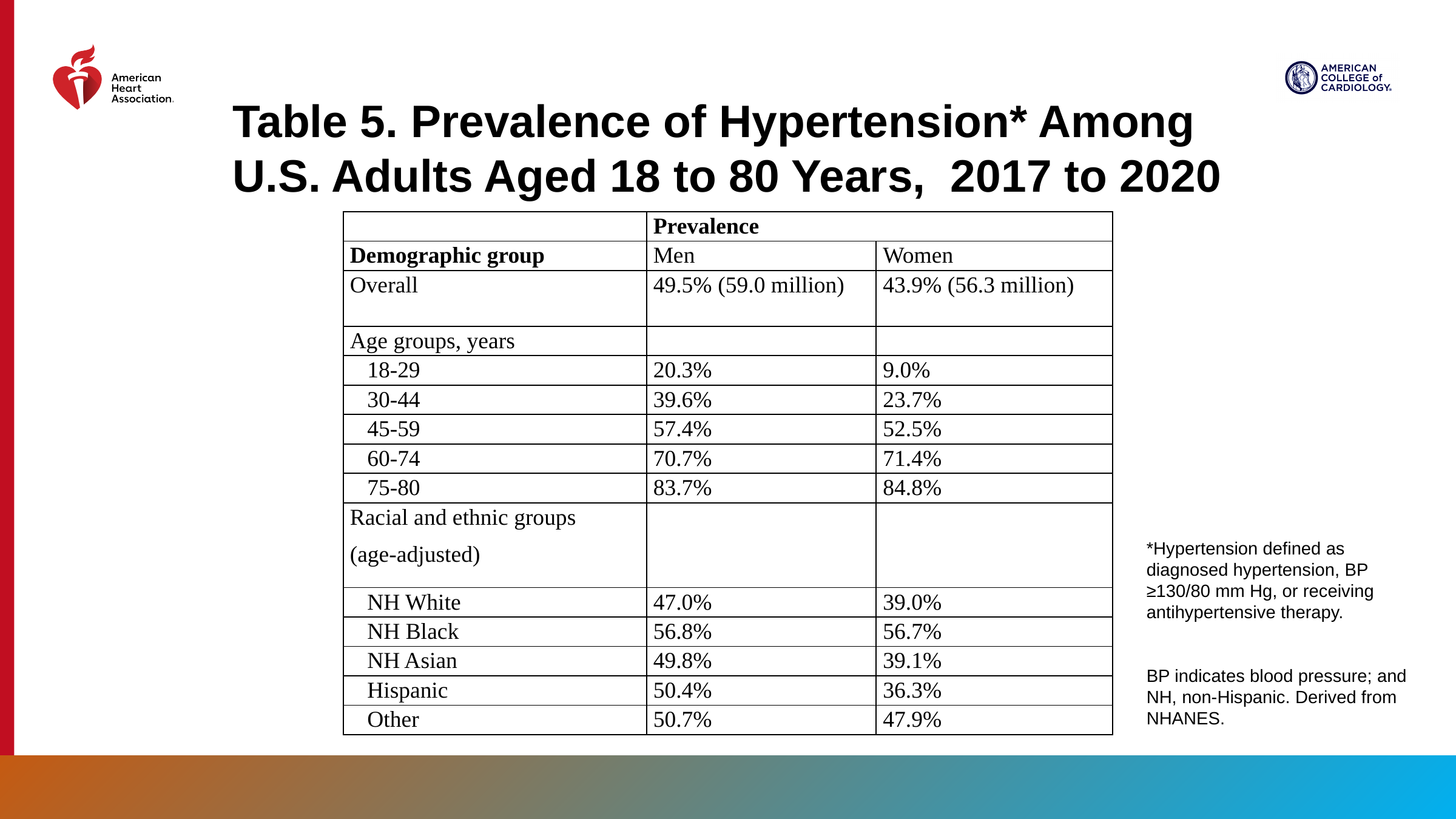

Table 5. Prevalence of Hypertension* Among U.S. Adults Aged 18 to 80 Years,  2017 to 2020
|  | Prevalence |  |
| --- | --- | --- |
| Demographic group | Men | Women |
| Overall | 49.5% (59.0 million) | 43.9% (56.3 million) |
| Age groups, years |  |  |
| 18-29 | 20.3% | 9.0% |
| 30-44 | 39.6% | 23.7% |
| 45-59 | 57.4% | 52.5% |
| 60-74 | 70.7% | 71.4% |
| 75-80 | 83.7% | 84.8% |
| Racial and ethnic groups (age-adjusted) |  |  |
| NH White | 47.0% | 39.0% |
| NH Black | 56.8% | 56.7% |
| NH Asian | 49.8% | 39.1% |
| Hispanic | 50.4% | 36.3% |
| Other | 50.7% | 47.9% |
*Hypertension defined as diagnosed hypertension, BP ≥130/80 mm Hg, or receiving antihypertensive therapy.

BP indicates blood pressure; and NH, non-Hispanic. Derived from NHANES.